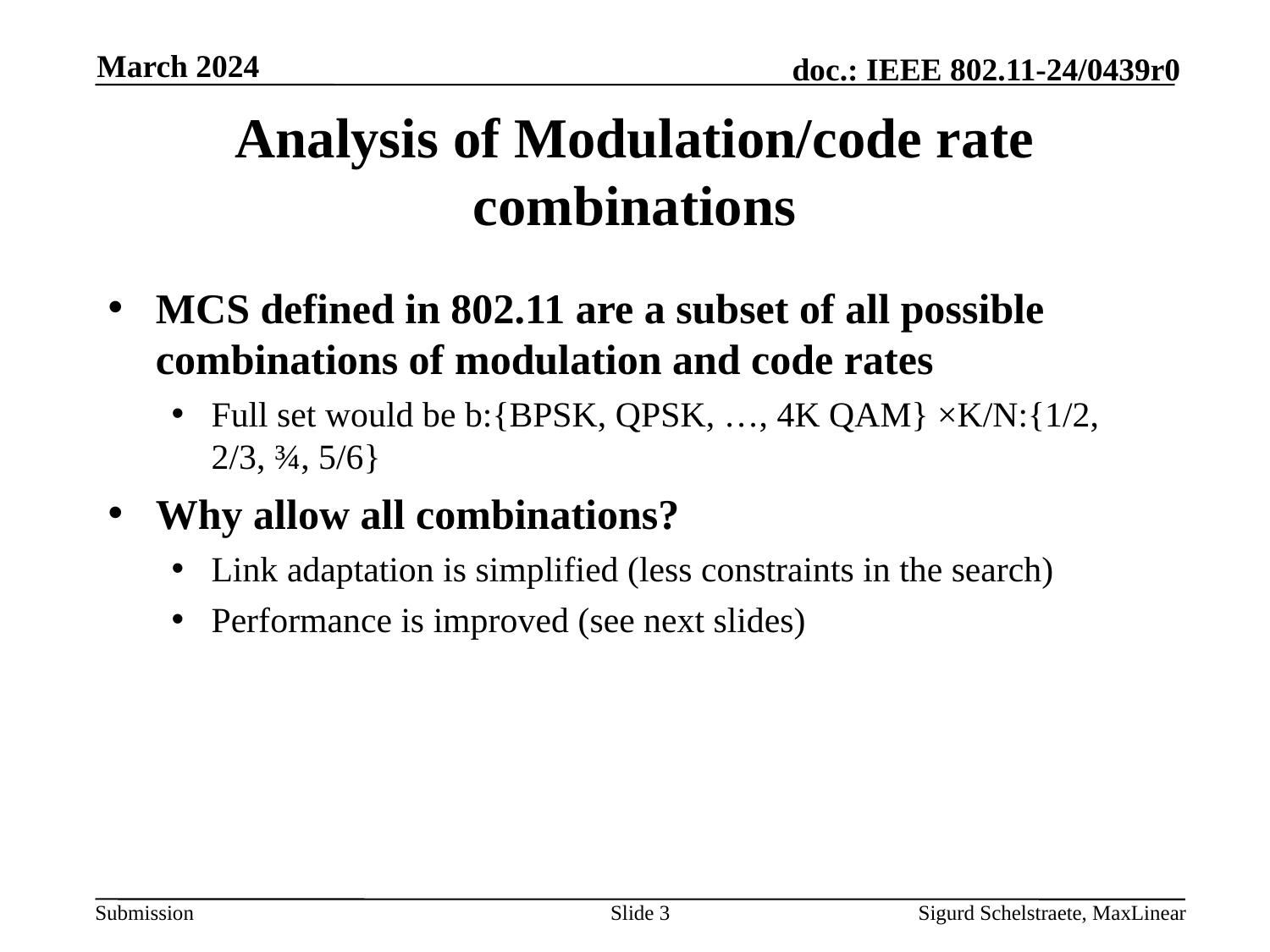

March 2024
# Analysis of Modulation/code rate combinations
MCS defined in 802.11 are a subset of all possible combinations of modulation and code rates
Full set would be b:{BPSK, QPSK, …, 4K QAM} ×K/N:{1/2, 2/3, ¾, 5/6}
Why allow all combinations?
Link adaptation is simplified (less constraints in the search)
Performance is improved (see next slides)

Slide 3
Sigurd Schelstraete, MaxLinear